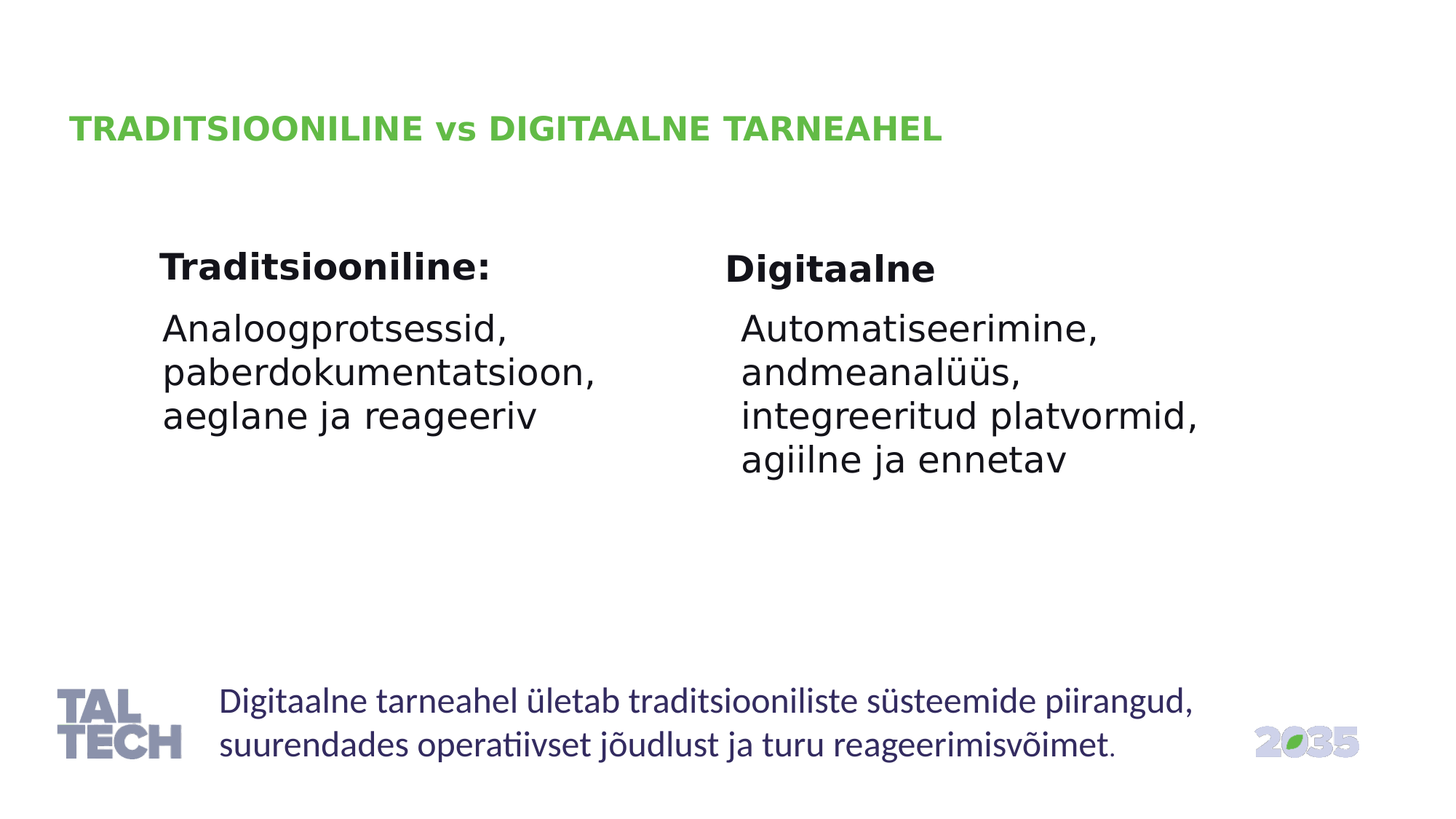

# TRADITSIOONILINE vs DIGITAALNE TARNEAHEL
Traditsiooniline:
Digitaalne
Analoogprotsessid, paberdokumentatsioon, aeglane ja reageeriv

Automatiseerimine, andmeanalüüs, integreeritud platvormid, agiilne ja ennetav

Digitaalne tarneahel ületab traditsiooniliste süsteemide piirangud, suurendades operatiivset jõudlust ja turu reageerimisvõimet.